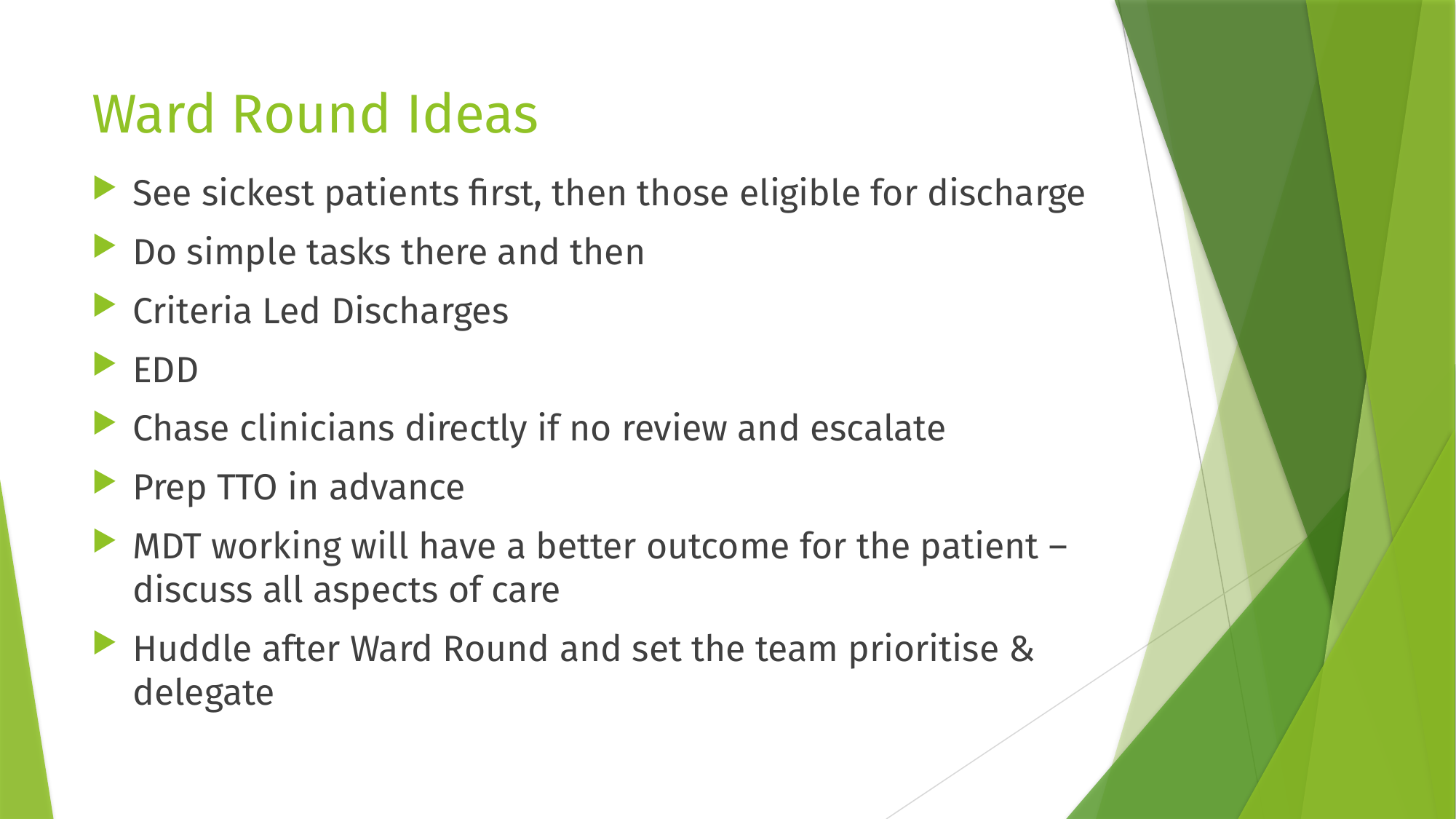

# Ward Round Ideas
See sickest patients first, then those eligible for discharge
Do simple tasks there and then
Criteria Led Discharges
EDD
Chase clinicians directly if no review and escalate
Prep TTO in advance
MDT working will have a better outcome for the patient – discuss all aspects of care
Huddle after Ward Round and set the team prioritise & delegate